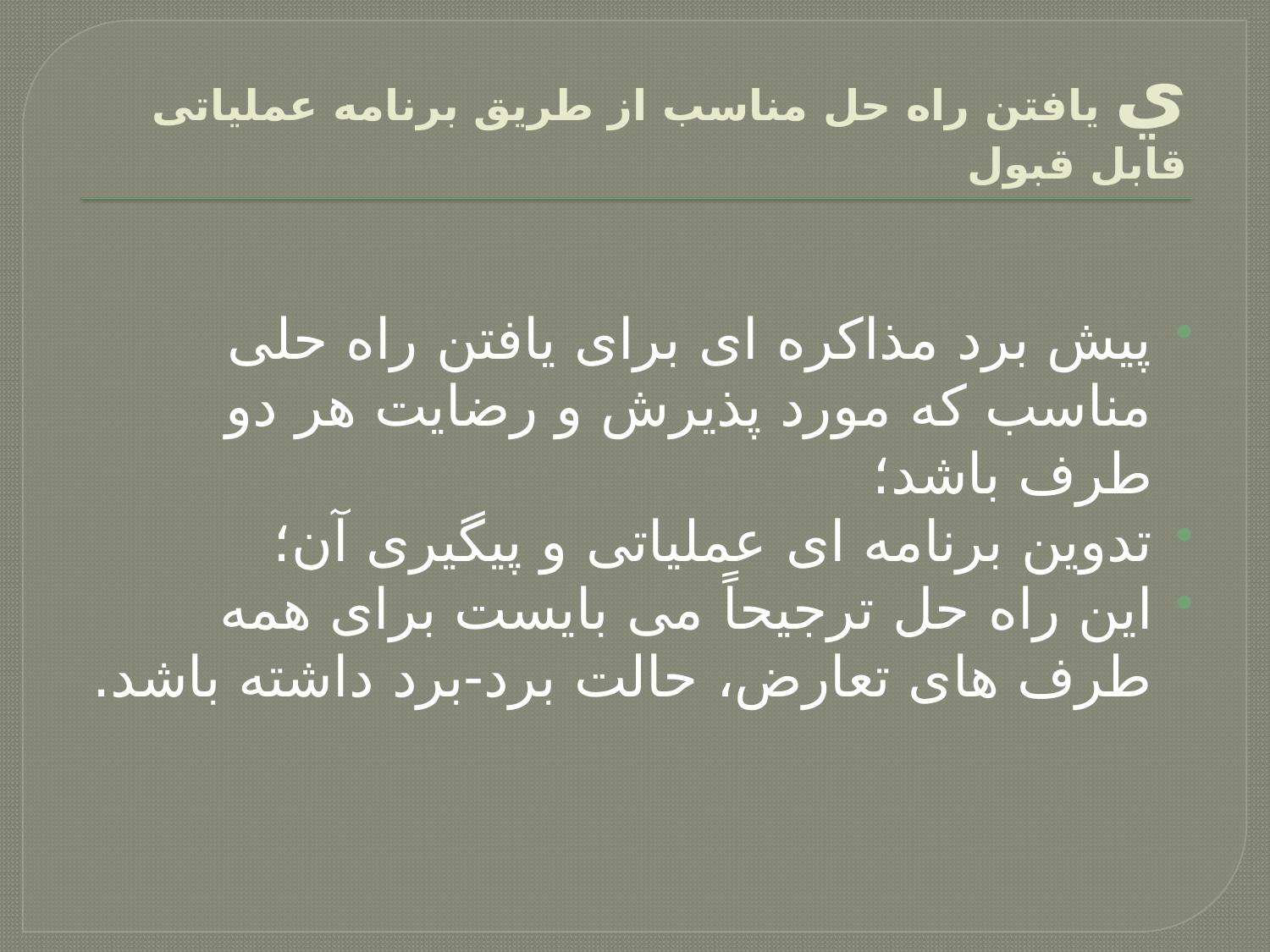

# ي یافتن راه حل مناسب از طریق برنامه عملیاتی قابل قبول

پیش برد مذاکره ای برای یافتن راه حلی مناسب که مورد پذیرش و رضایت هر دو طرف باشد؛
تدوین برنامه ای عملیاتی و پیگیری آن؛
این راه حل ترجيحاً می بایست برای همه طرف های تعارض، حالت برد-برد داشته باشد.